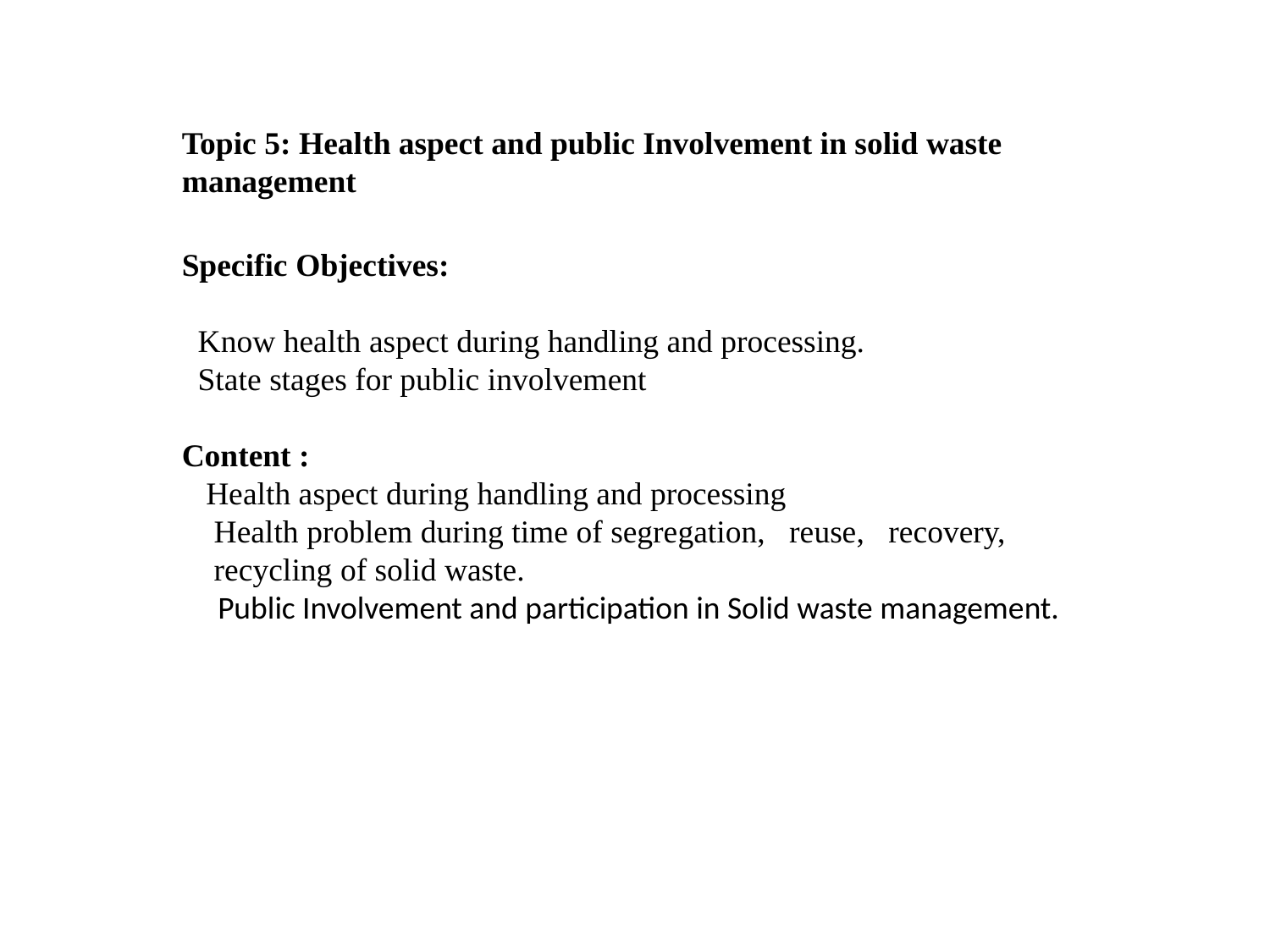

Topic 5: Health aspect and public Involvement in solid waste management

Specific Objectives:

  Know health aspect during handling and processing.
  State stages for public involvement

Content :
   Health aspect during handling and processing
    Health problem during time of segregation,   reuse,   recovery,
    recycling of solid waste.
     Public Involvement and participation in Solid waste management.